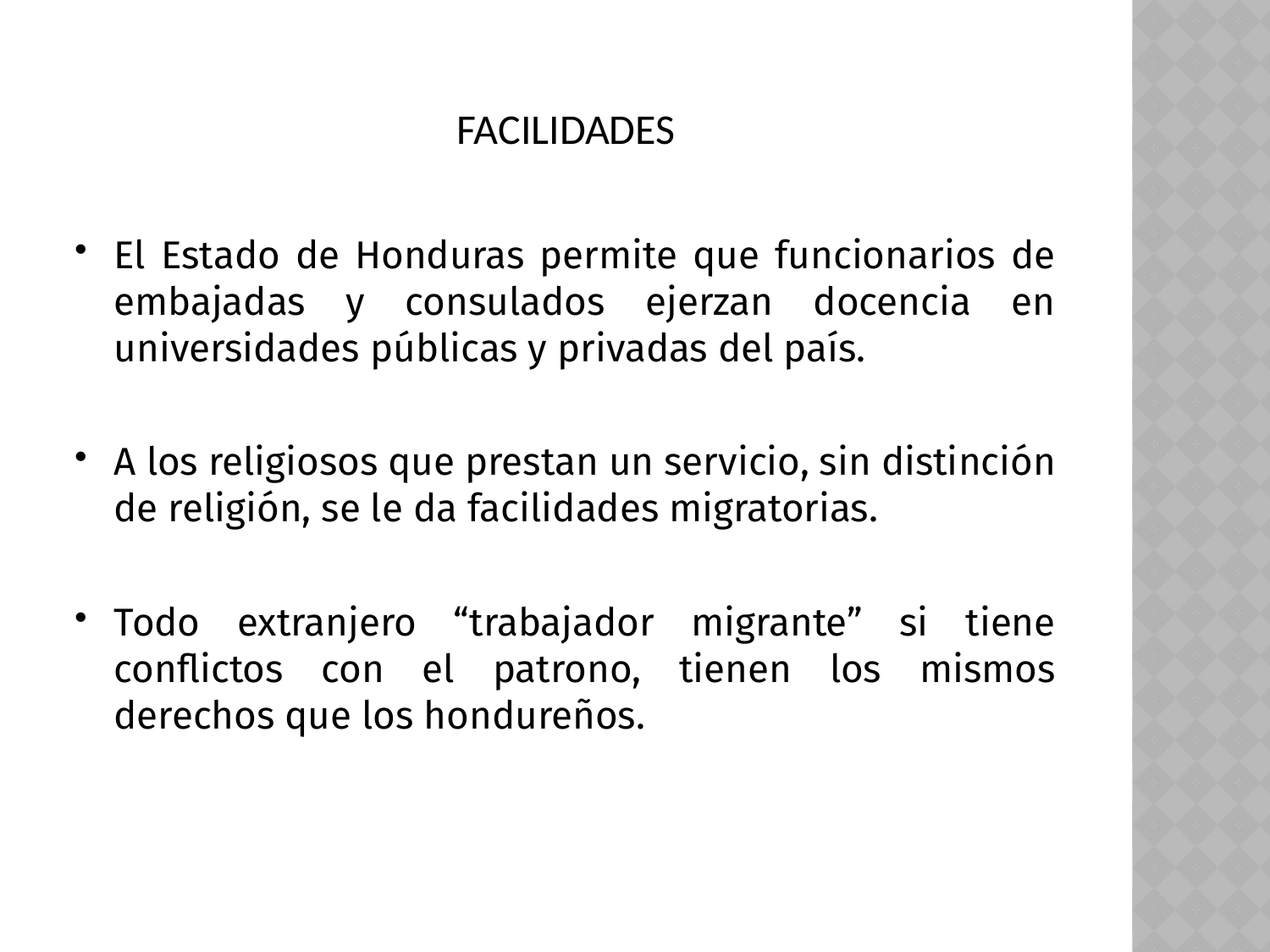

# Facilidades
El Estado de Honduras permite que funcionarios de embajadas y consulados ejerzan docencia en universidades públicas y privadas del país.

A los religiosos que prestan un servicio, sin distinción de religión, se le da facilidades migratorias.

Todo extranjero “trabajador migrante” si tiene conflictos con el patrono, tienen los mismos derechos que los hondureños.